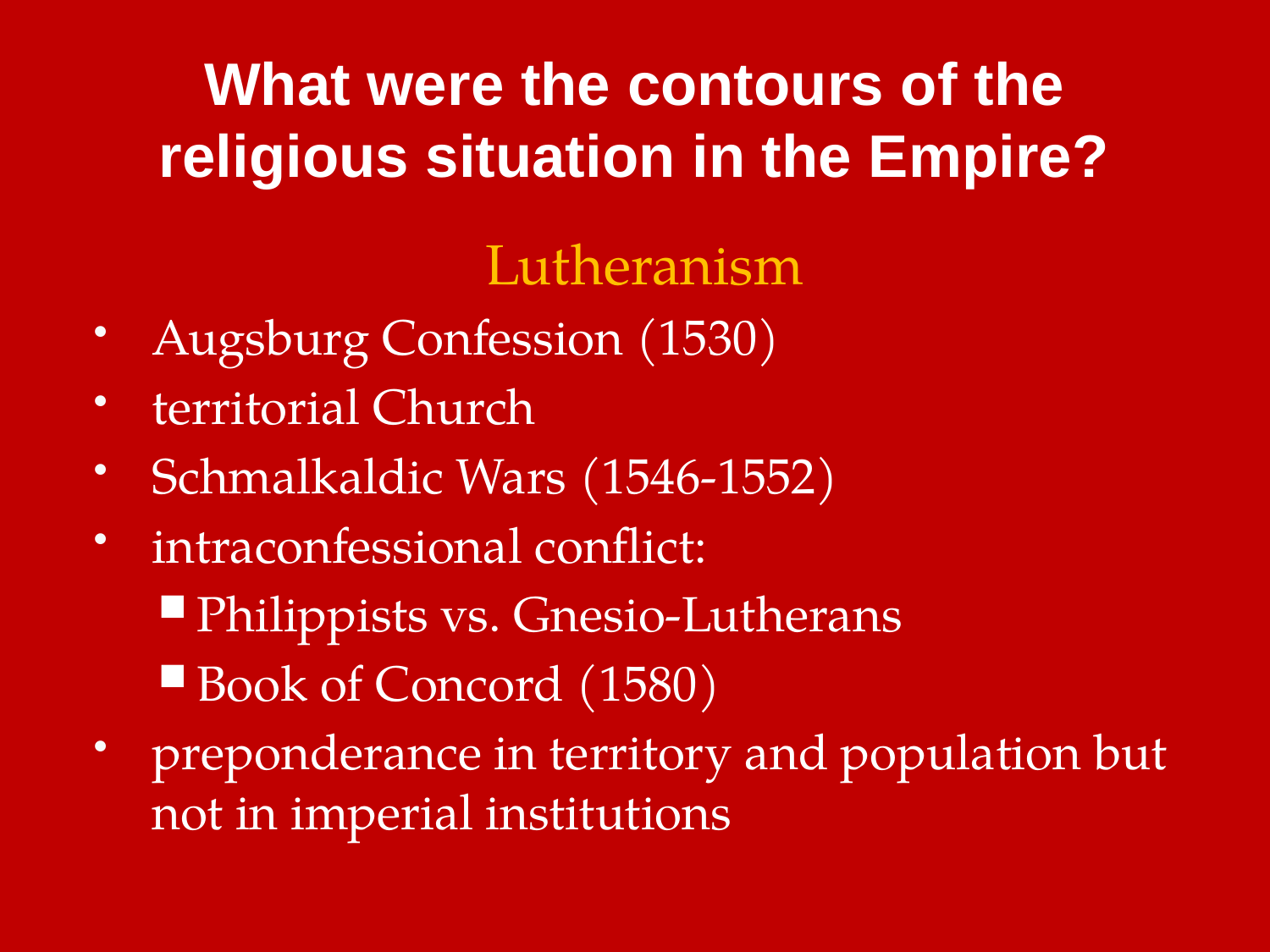

# What were the contours of the religious situation in the Empire?
Lutheranism
Augsburg Confession (1530)
territorial Church
Schmalkaldic Wars (1546-1552)
intraconfessional conflict:
Philippists vs. Gnesio-Lutherans
Book of Concord (1580)
preponderance in territory and population but not in imperial institutions